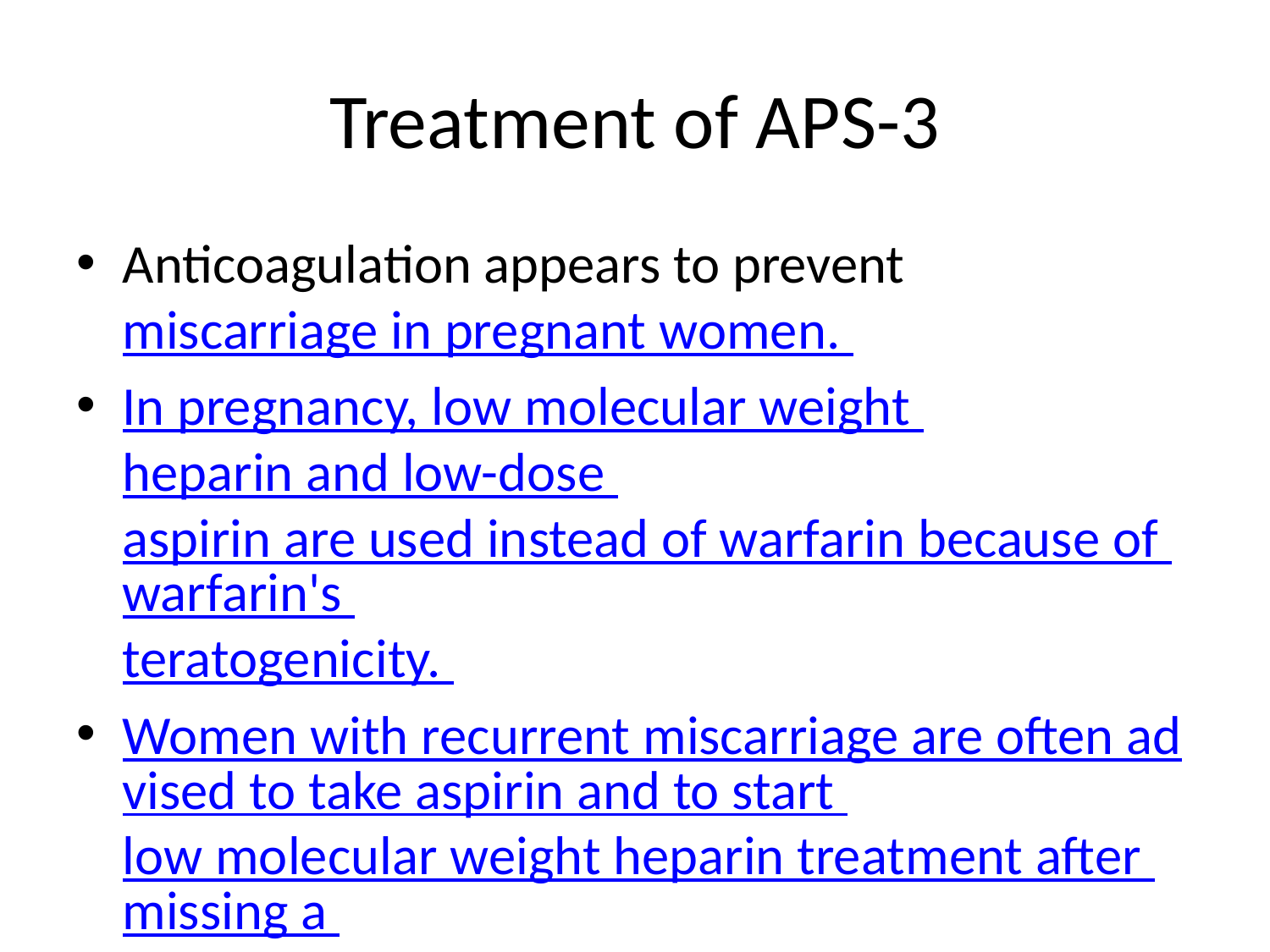

# Treatment of APS-3
Anticoagulation appears to prevent miscarriage in pregnant women.
In pregnancy, low molecular weight heparin and low-dose aspirin are used instead of warfarin because of warfarin's teratogenicity.
Women with recurrent miscarriage are often advised to take aspirin and to start low molecular weight heparin treatment after missing a menstrual cycle.